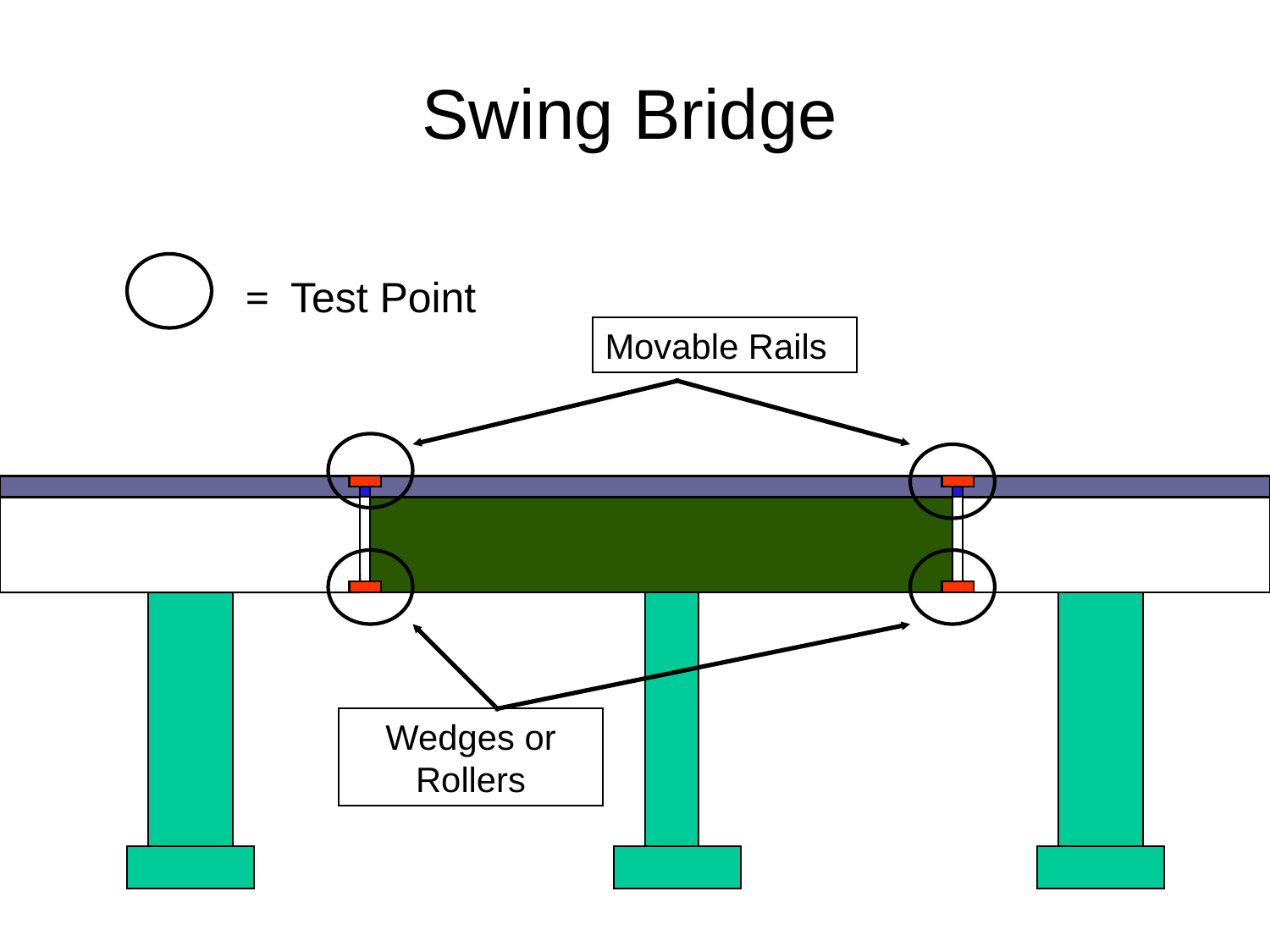

# Swing Bridge

=  Test Point
Movable Rails

Wedges or Rollers

22